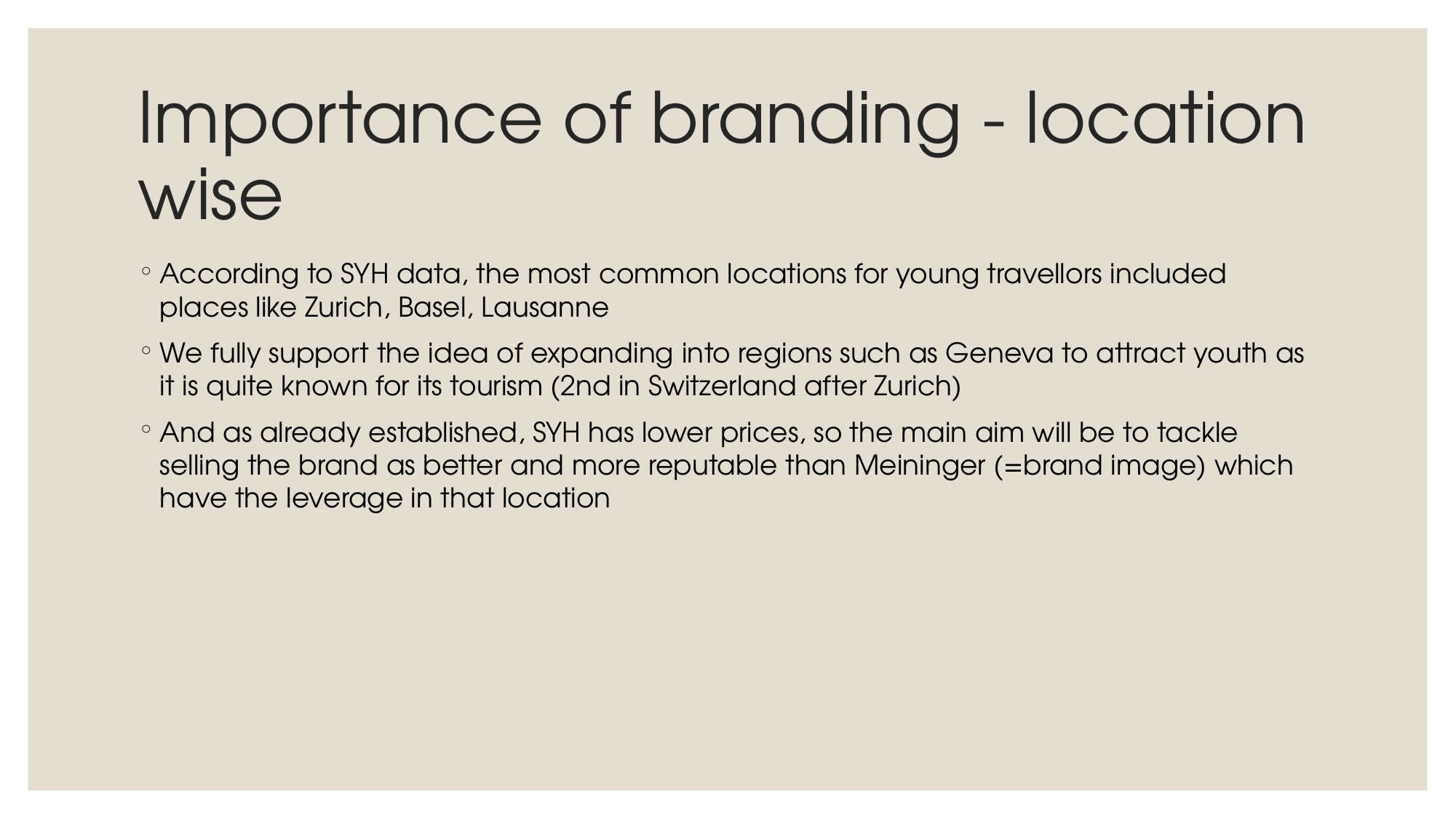

# Importance of branding - location wise
According to SYH data, the most common locations for young travellors included places like Zurich, Basel, Lausanne
We fully support the idea of expanding into regions such as Geneva to attract youth as it is quite known for its tourism (2nd in Switzerland after Zurich)
And as already established, SYH has lower prices, so the main aim will be to tackle selling the brand as better and more reputable than Meininger (=brand image) which have the leverage in that location